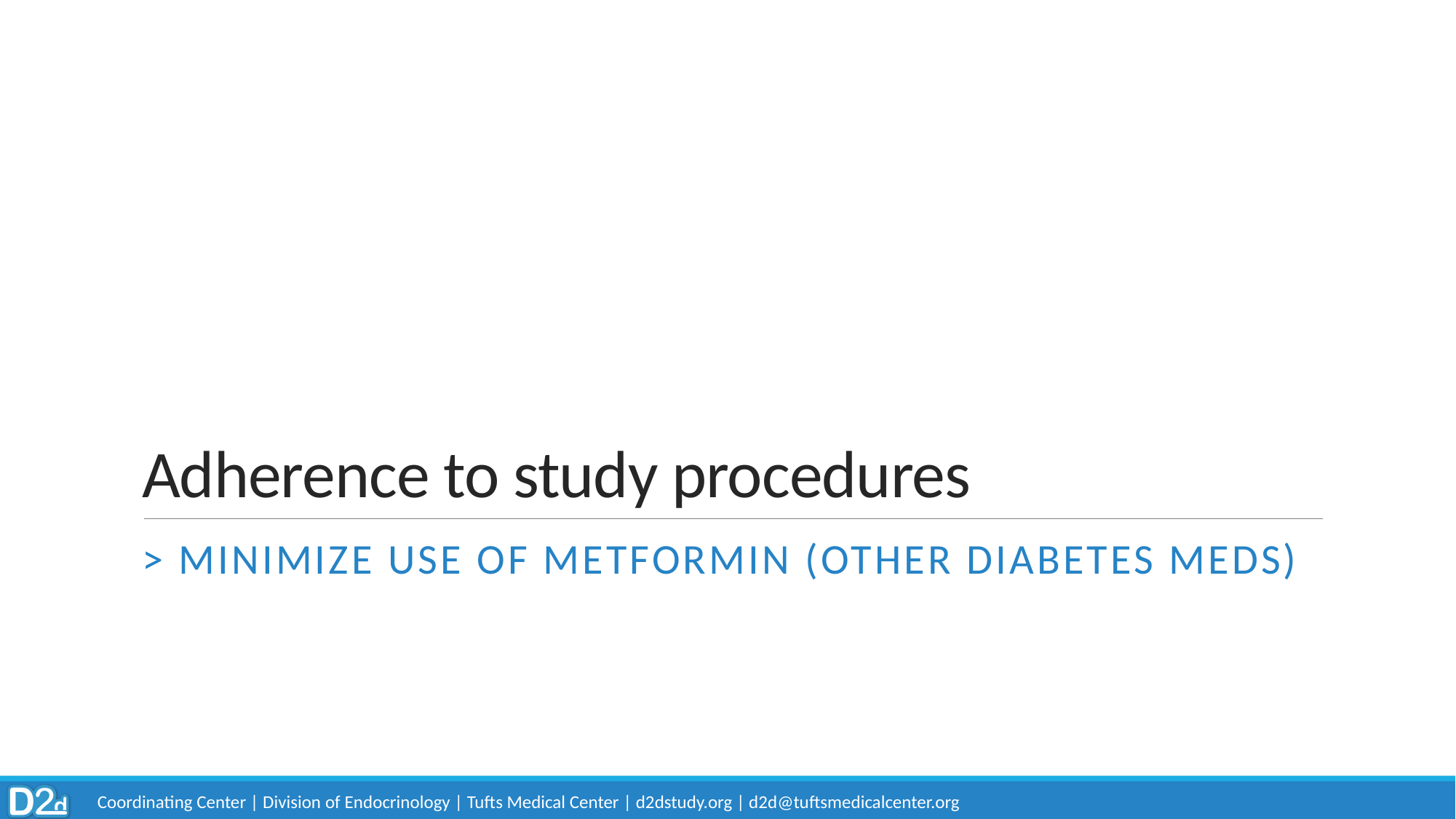

# Adherence to study procedures
> Minimize use of metformin (other diabetes meds)